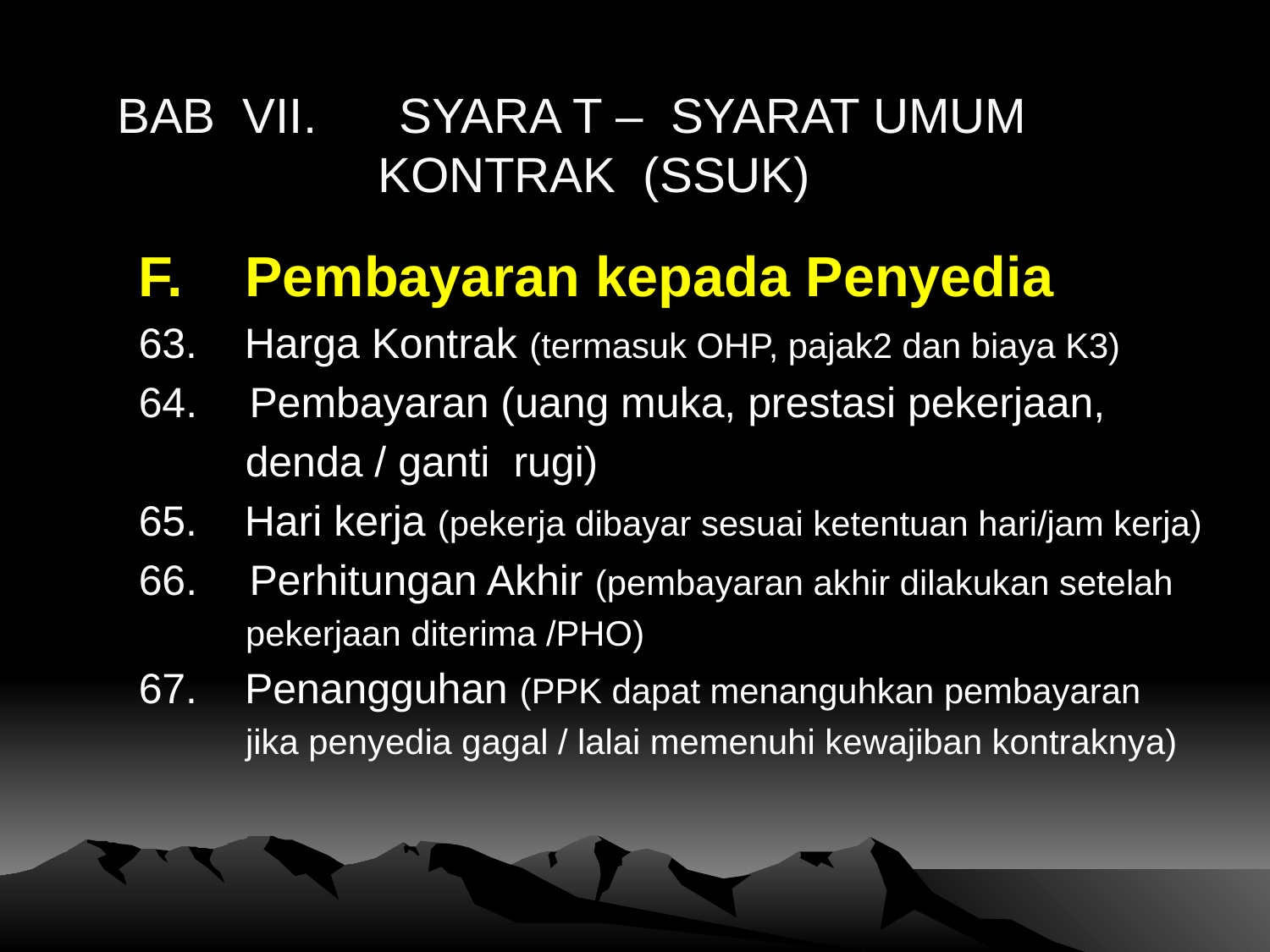

# BAB  VII.      SYARA T –  SYARAT UMUM KONTRAK  (SSUK)
F.    Pembayaran kepada Penyedia
63.    Harga Kontrak (termasuk OHP, pajak2 dan biaya K3)
    Pembayaran (uang muka, prestasi pekerjaan,
         denda / ganti  rugi)
65.    Hari kerja (pekerja dibayar sesuai ketentuan hari/jam kerja)
    Perhitungan Akhir (pembayaran akhir dilakukan setelah
           pekerjaan diterima /PHO)
67.    Penangguhan (PPK dapat menanguhkan pembayaran
           jika penyedia gagal / lalai memenuhi kewajiban kontraknya)